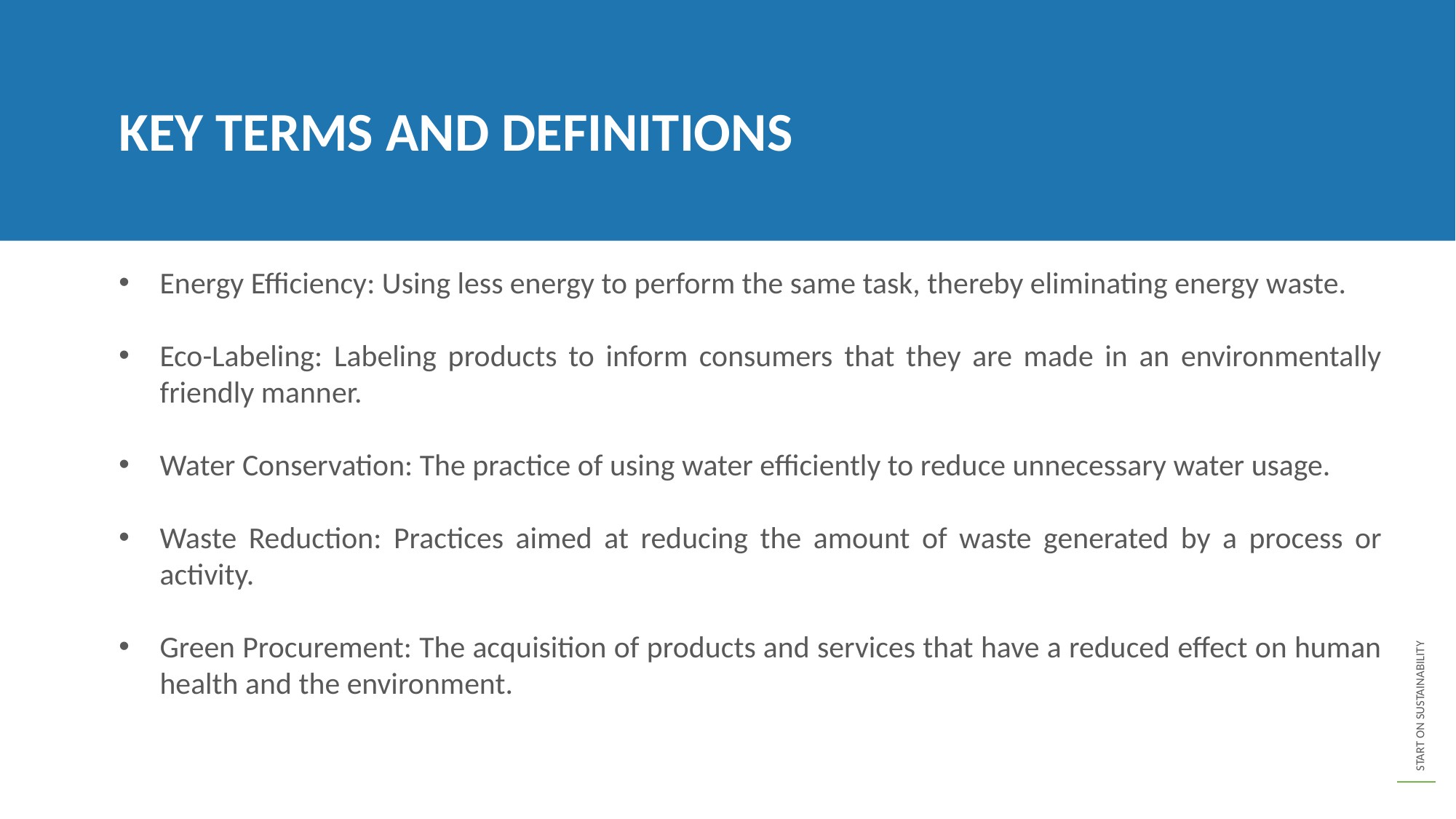

KEY TERMS AND DEFINITIONS
Energy Efficiency: Using less energy to perform the same task, thereby eliminating energy waste.

Eco-Labeling: Labeling products to inform consumers that they are made in an environmentally friendly manner.

Water Conservation: The practice of using water efficiently to reduce unnecessary water usage.

Waste Reduction: Practices aimed at reducing the amount of waste generated by a process or activity.

Green Procurement: The acquisition of products and services that have a reduced effect on human health and the environment.